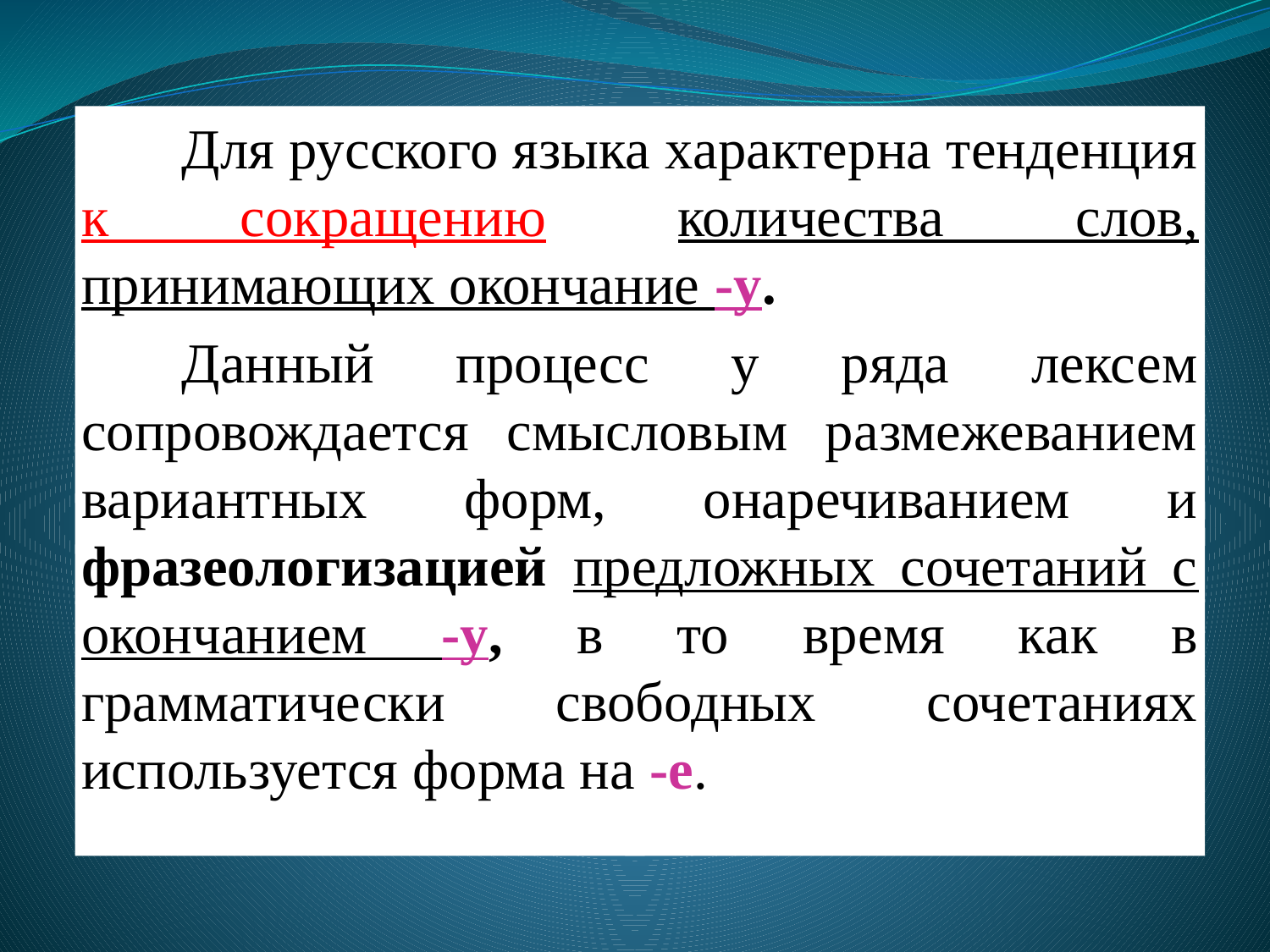

Для русского языка характерна тенденция к сокращению количества слов, принимающих окончание -у.
Данный процесс у ряда лексем сопровождается смысловым размежеванием вариантных форм, онаречиванием и фразеологизацией предложных сочетаний с окончанием -у, в то время как в грамматически свободных сочетаниях используется форма на -е.